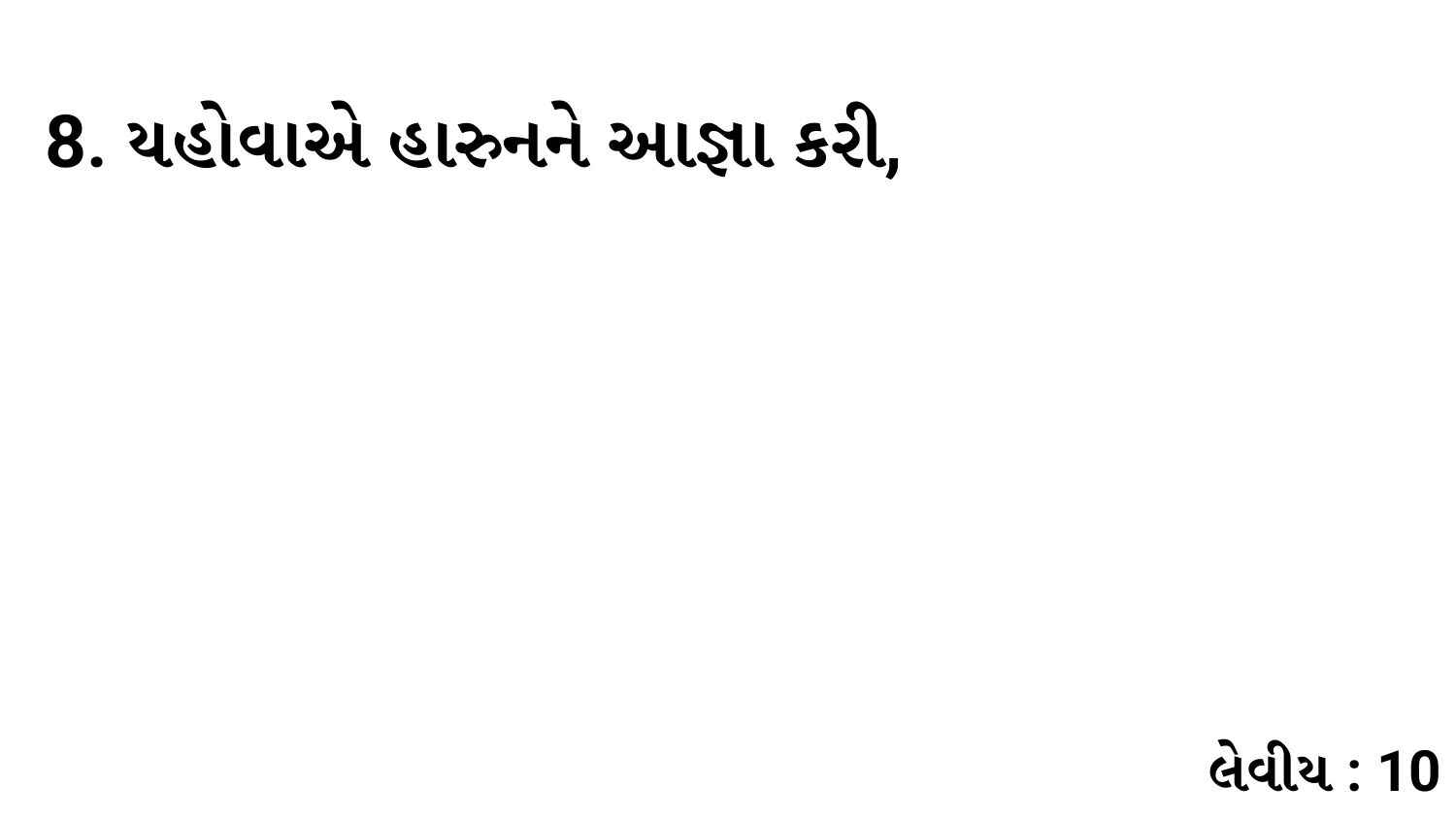

8. યહોવાએ હારુનને આજ્ઞા કરી,
લેવીય : 10